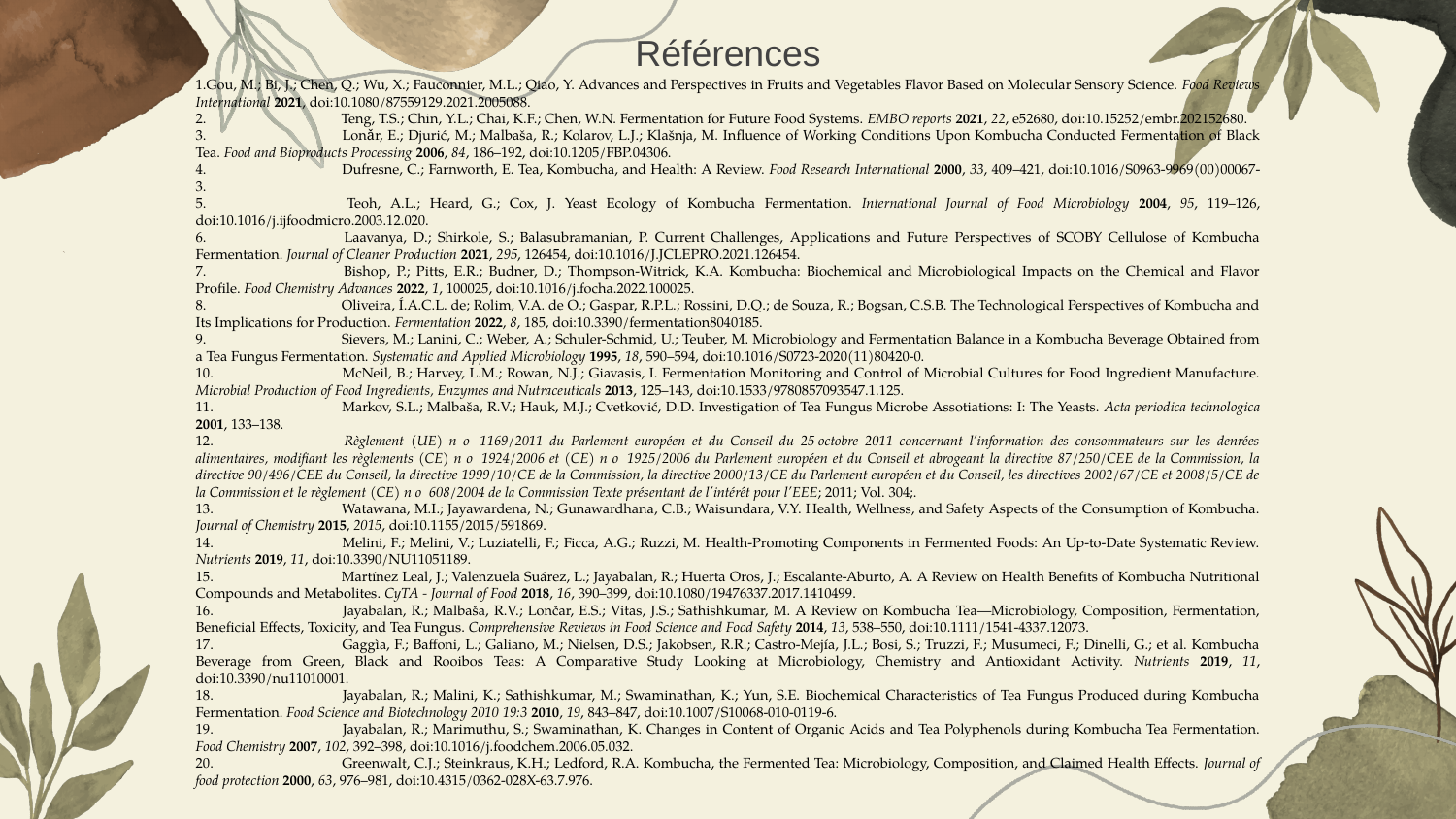

Références
1.Gou, M.; Bi, J.; Chen, Q.; Wu, X.; Fauconnier, M.L.; Qiao, Y. Advances and Perspectives in Fruits and Vegetables Flavor Based on Molecular Sensory Science. Food Reviews International 2021, doi:10.1080/87559129.2021.2005088.
2. 	Teng, T.S.; Chin, Y.L.; Chai, K.F.; Chen, W.N. Fermentation for Future Food Systems. EMBO reports 2021, 22, e52680, doi:10.15252/embr.202152680.
3. 	Lonǎr, E.; Djurić, M.; Malbaša, R.; Kolarov, L.J.; Klašnja, M. Influence of Working Conditions Upon Kombucha Conducted Fermentation of Black Tea. Food and Bioproducts Processing 2006, 84, 186–192, doi:10.1205/FBP.04306.
4. 	Dufresne, C.; Farnworth, E. Tea, Kombucha, and Health: A Review. Food Research International 2000, 33, 409–421, doi:10.1016/S0963-9969(00)00067-3.
5. 	Teoh, A.L.; Heard, G.; Cox, J. Yeast Ecology of Kombucha Fermentation. International Journal of Food Microbiology 2004, 95, 119–126, doi:10.1016/j.ijfoodmicro.2003.12.020.
6. 	Laavanya, D.; Shirkole, S.; Balasubramanian, P. Current Challenges, Applications and Future Perspectives of SCOBY Cellulose of Kombucha Fermentation. Journal of Cleaner Production 2021, 295, 126454, doi:10.1016/J.JCLEPRO.2021.126454.
7. 	Bishop, P.; Pitts, E.R.; Budner, D.; Thompson-Witrick, K.A. Kombucha: Biochemical and Microbiological Impacts on the Chemical and Flavor Profile. Food Chemistry Advances 2022, 1, 100025, doi:10.1016/j.focha.2022.100025.
8. 	Oliveira, Í.A.C.L. de; Rolim, V.A. de O.; Gaspar, R.P.L.; Rossini, D.Q.; de Souza, R.; Bogsan, C.S.B. The Technological Perspectives of Kombucha and Its Implications for Production. Fermentation 2022, 8, 185, doi:10.3390/fermentation8040185.
9. 	Sievers, M.; Lanini, C.; Weber, A.; Schuler-Schmid, U.; Teuber, M. Microbiology and Fermentation Balance in a Kombucha Beverage Obtained from a Tea Fungus Fermentation. Systematic and Applied Microbiology 1995, 18, 590–594, doi:10.1016/S0723-2020(11)80420-0.
10. 	McNeil, B.; Harvey, L.M.; Rowan, N.J.; Giavasis, I. Fermentation Monitoring and Control of Microbial Cultures for Food Ingredient Manufacture. Microbial Production of Food Ingredients, Enzymes and Nutraceuticals 2013, 125–143, doi:10.1533/9780857093547.1.125.
11. 	Markov, S.L.; Malbaša, R.V.; Hauk, M.J.; Cvetković, D.D. Investigation of Tea Fungus Microbe Assotiations: I: The Yeasts. Acta periodica technologica 2001, 133–138.
12. 	Règlement (UE) n o  1169/2011 du Parlement européen et du Conseil du 25 octobre 2011 concernant l’information des consommateurs sur les denrées alimentaires, modifiant les règlements (CE) n o  1924/2006 et (CE) n o  1925/2006 du Parlement européen et du Conseil et abrogeant la directive 87/250/CEE de la Commission, la directive 90/496/CEE du Conseil, la directive 1999/10/CE de la Commission, la directive 2000/13/CE du Parlement européen et du Conseil, les directives 2002/67/CE et 2008/5/CE de la Commission et le règlement (CE) n o  608/2004 de la Commission Texte présentant de l’intérêt pour l’EEE; 2011; Vol. 304;.
13. 	Watawana, M.I.; Jayawardena, N.; Gunawardhana, C.B.; Waisundara, V.Y. Health, Wellness, and Safety Aspects of the Consumption of Kombucha. Journal of Chemistry 2015, 2015, doi:10.1155/2015/591869.
14. 	Melini, F.; Melini, V.; Luziatelli, F.; Ficca, A.G.; Ruzzi, M. Health-Promoting Components in Fermented Foods: An Up-to-Date Systematic Review. Nutrients 2019, 11, doi:10.3390/NU11051189.
15. 	Martínez Leal, J.; Valenzuela Suárez, L.; Jayabalan, R.; Huerta Oros, J.; Escalante-Aburto, A. A Review on Health Benefits of Kombucha Nutritional Compounds and Metabolites. CyTA - Journal of Food 2018, 16, 390–399, doi:10.1080/19476337.2017.1410499.
16. 	Jayabalan, R.; Malbaša, R.V.; Lončar, E.S.; Vitas, J.S.; Sathishkumar, M. A Review on Kombucha Tea—Microbiology, Composition, Fermentation, Beneficial Effects, Toxicity, and Tea Fungus. Comprehensive Reviews in Food Science and Food Safety 2014, 13, 538–550, doi:10.1111/1541-4337.12073.
17. 	Gaggìa, F.; Baffoni, L.; Galiano, M.; Nielsen, D.S.; Jakobsen, R.R.; Castro-Mejía, J.L.; Bosi, S.; Truzzi, F.; Musumeci, F.; Dinelli, G.; et al. Kombucha Beverage from Green, Black and Rooibos Teas: A Comparative Study Looking at Microbiology, Chemistry and Antioxidant Activity. Nutrients 2019, 11, doi:10.3390/nu11010001.
18. 	Jayabalan, R.; Malini, K.; Sathishkumar, M.; Swaminathan, K.; Yun, S.E. Biochemical Characteristics of Tea Fungus Produced during Kombucha Fermentation. Food Science and Biotechnology 2010 19:3 2010, 19, 843–847, doi:10.1007/S10068-010-0119-6.
19. 	Jayabalan, R.; Marimuthu, S.; Swaminathan, K. Changes in Content of Organic Acids and Tea Polyphenols during Kombucha Tea Fermentation. Food Chemistry 2007, 102, 392–398, doi:10.1016/j.foodchem.2006.05.032.
20. 	Greenwalt, C.J.; Steinkraus, K.H.; Ledford, R.A. Kombucha, the Fermented Tea: Microbiology, Composition, and Claimed Health Effects. Journal of food protection 2000, 63, 976–981, doi:10.4315/0362-028X-63.7.976.